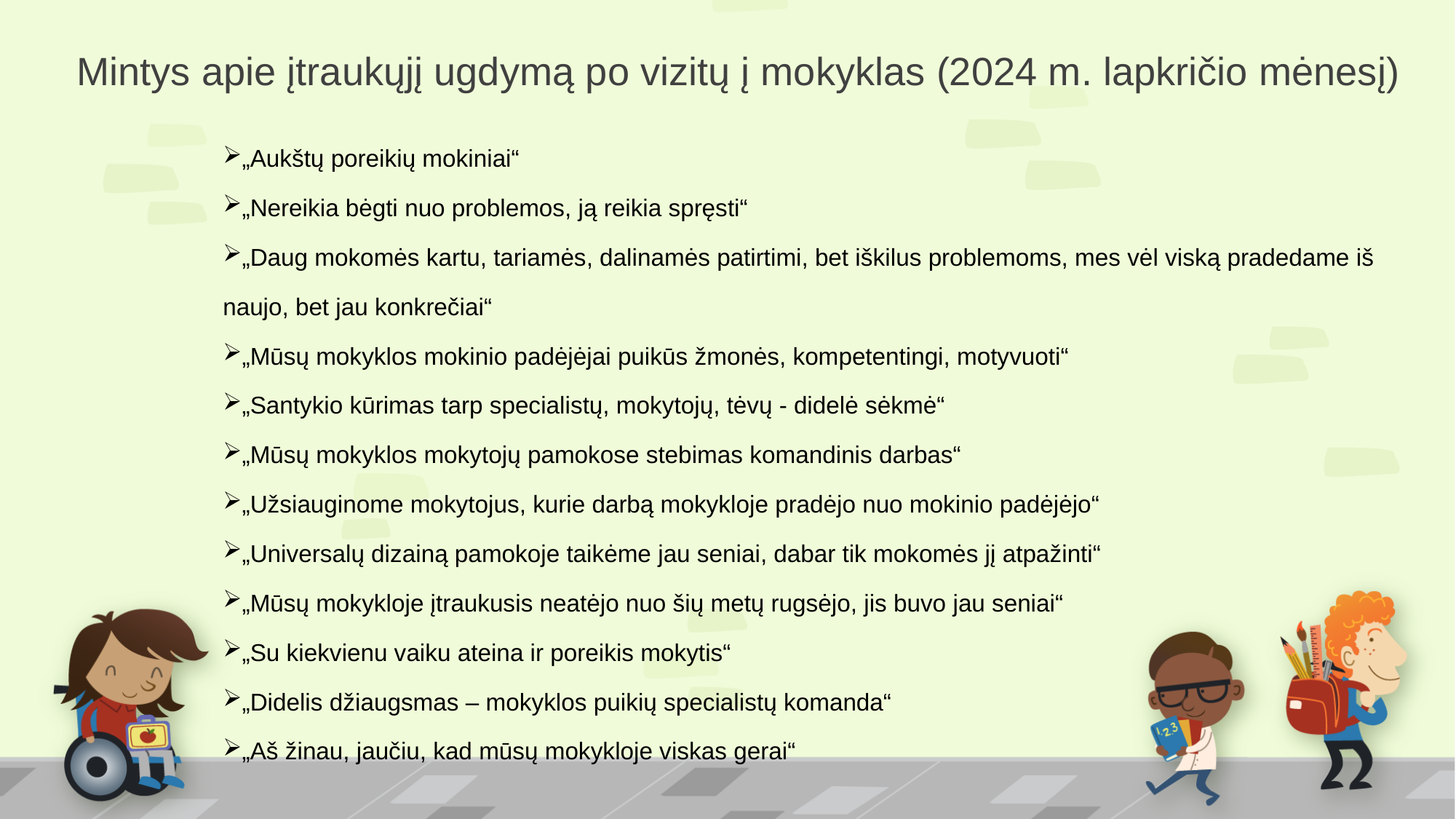

# Mintys apie įtraukųjį ugdymą po vizitų į mokyklas (2024 m. lapkričio mėnesį)
„Aukštų poreikių mokiniai“
„Nereikia bėgti nuo problemos, ją reikia spręsti“
„Daug mokomės kartu, tariamės, dalinamės patirtimi, bet iškilus problemoms, mes vėl viską pradedame iš naujo, bet jau konkrečiai“
„Mūsų mokyklos mokinio padėjėjai puikūs žmonės, kompetentingi, motyvuoti“
„Santykio kūrimas tarp specialistų, mokytojų, tėvų - didelė sėkmė“
„Mūsų mokyklos mokytojų pamokose stebimas komandinis darbas“
„Užsiauginome mokytojus, kurie darbą mokykloje pradėjo nuo mokinio padėjėjo“
„Universalų dizainą pamokoje taikėme jau seniai, dabar tik mokomės jį atpažinti“
„Mūsų mokykloje įtraukusis neatėjo nuo šių metų rugsėjo, jis buvo jau seniai“
„Su kiekvienu vaiku ateina ir poreikis mokytis“
„Didelis džiaugsmas – mokyklos puikių specialistų komanda“
„Aš žinau, jaučiu, kad mūsų mokykloje viskas gerai“